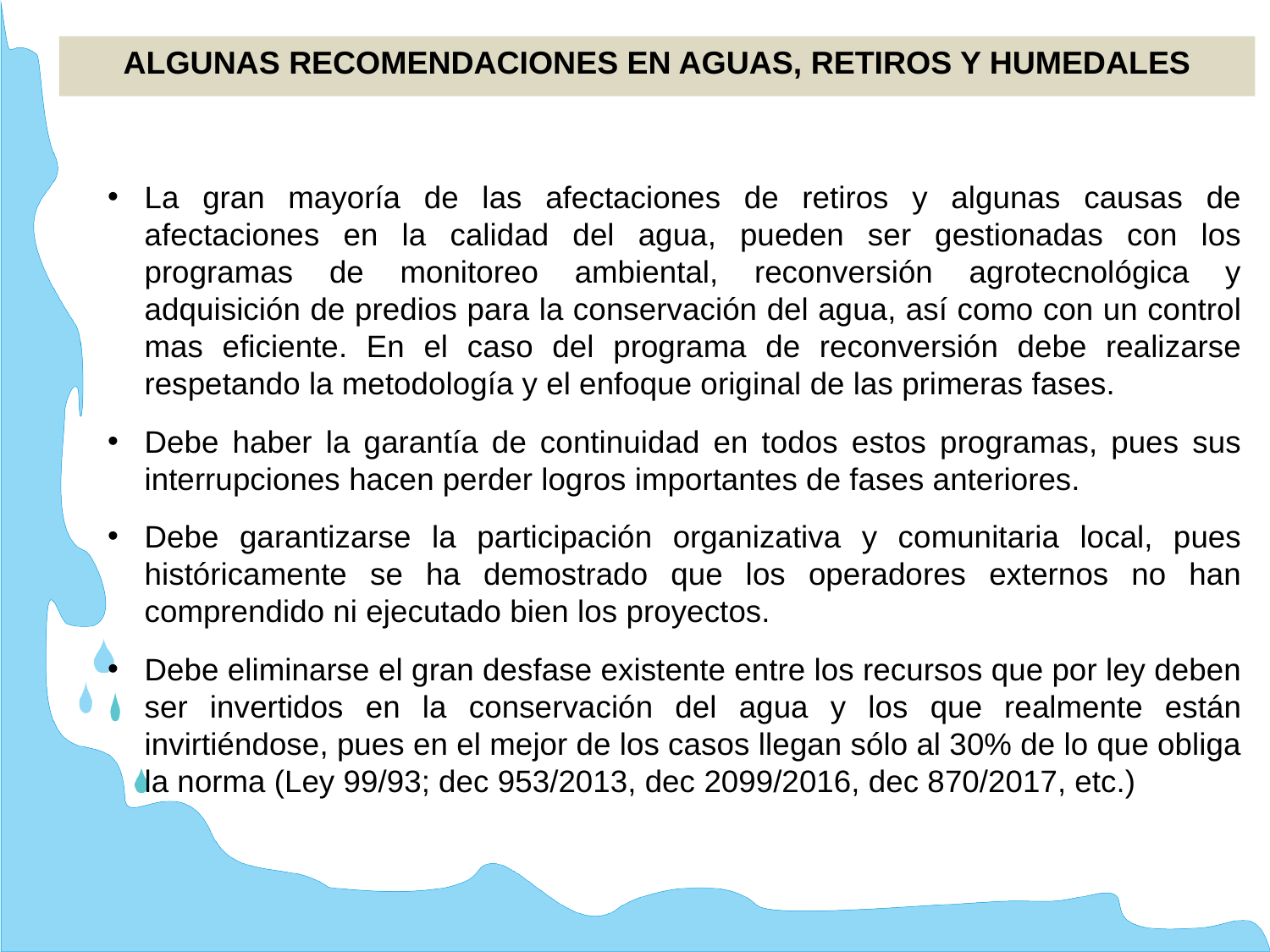

ALGUNAS RECOMENDACIONES EN AGUAS, RETIROS Y HUMEDALES
La gran mayoría de las afectaciones de retiros y algunas causas de afectaciones en la calidad del agua, pueden ser gestionadas con los programas de monitoreo ambiental, reconversión agrotecnológica y adquisición de predios para la conservación del agua, así como con un control mas eficiente. En el caso del programa de reconversión debe realizarse respetando la metodología y el enfoque original de las primeras fases.
Debe haber la garantía de continuidad en todos estos programas, pues sus interrupciones hacen perder logros importantes de fases anteriores.
Debe garantizarse la participación organizativa y comunitaria local, pues históricamente se ha demostrado que los operadores externos no han comprendido ni ejecutado bien los proyectos.
Debe eliminarse el gran desfase existente entre los recursos que por ley deben ser invertidos en la conservación del agua y los que realmente están invirtiéndose, pues en el mejor de los casos llegan sólo al 30% de lo que obliga la norma (Ley 99/93; dec 953/2013, dec 2099/2016, dec 870/2017, etc.)